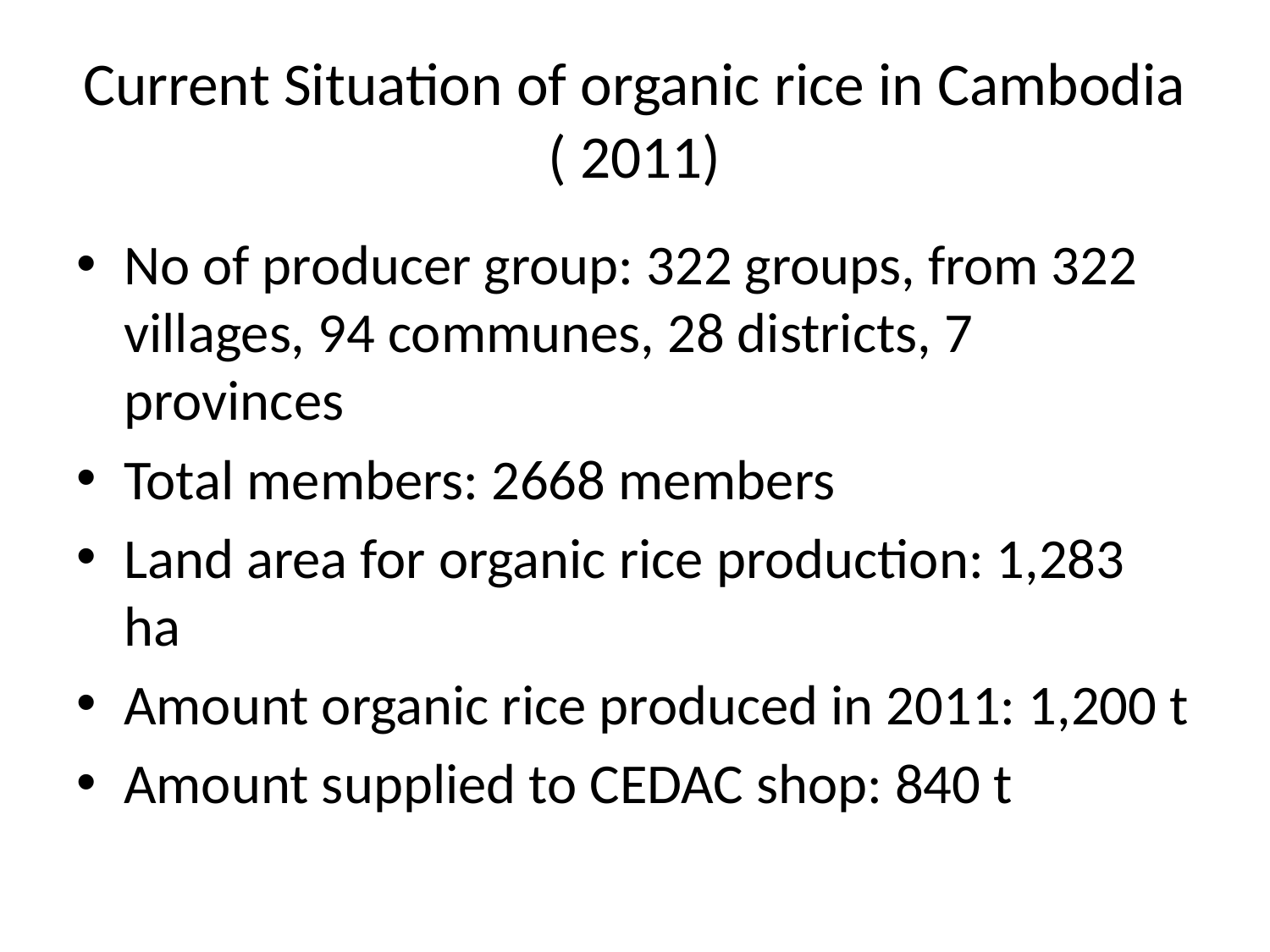

# Current Situation of organic rice in Cambodia ( 2011)
No of producer group: 322 groups, from 322 villages, 94 communes, 28 districts, 7 provinces
Total members: 2668 members
Land area for organic rice production: 1,283 ha
Amount organic rice produced in 2011: 1,200 t
Amount supplied to CEDAC shop: 840 t